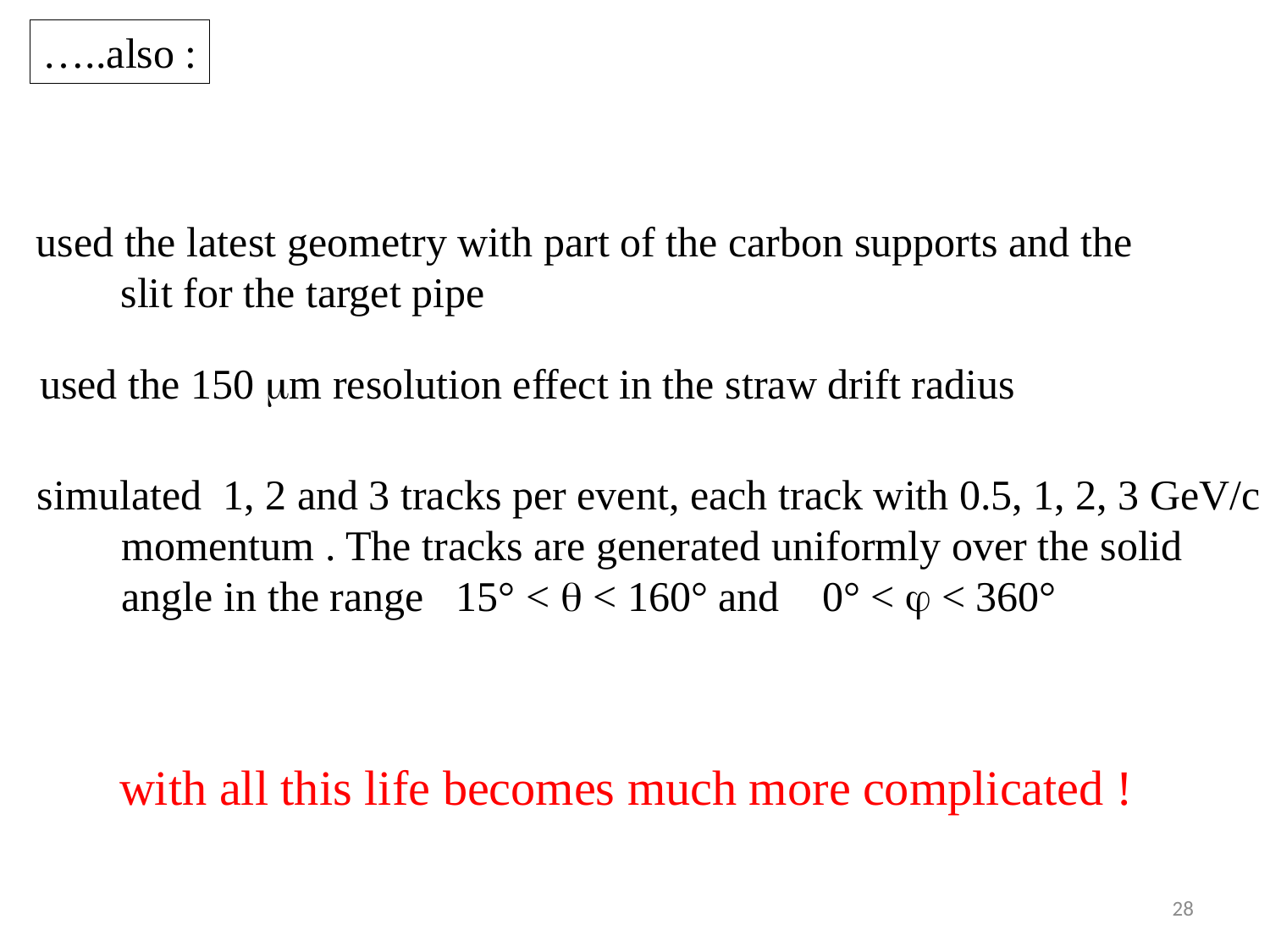

…..also :
used the latest geometry with part of the carbon supports and the
        slit for the target pipe
used the 150 μm resolution effect in the straw drift radius
simulated  1, 2 and 3 tracks per event, each track with 0.5, 1, 2, 3 GeV/c
        momentum . The tracks are generated uniformly over the solid
        angle in the range   15° < θ < 160° and    0° < ϕ < 360°
with all this life becomes much more complicated !
28